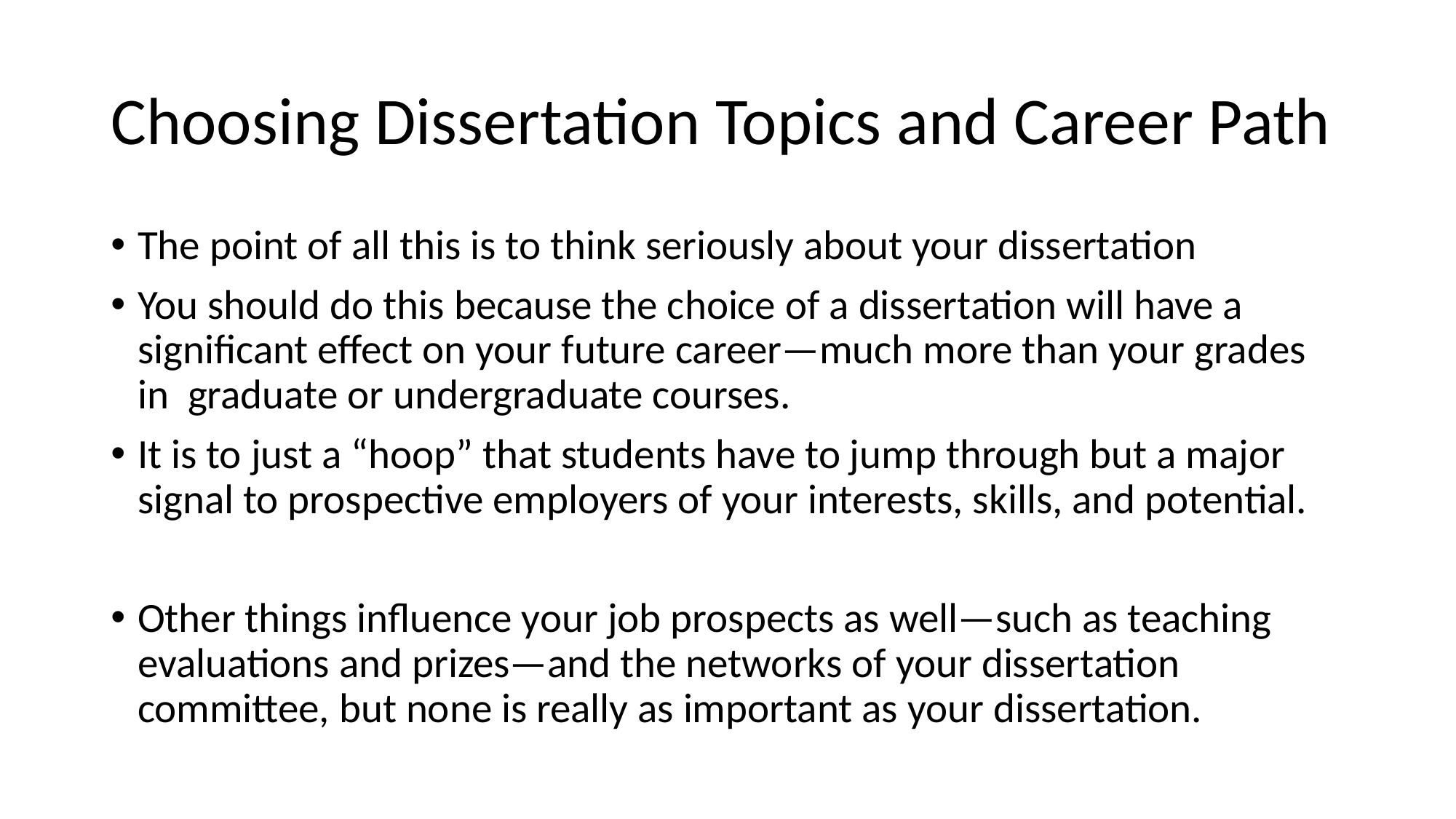

# Choosing Dissertation Topics and Career Path
The point of all this is to think seriously about your dissertation
You should do this because the choice of a dissertation will have a significant effect on your future career—much more than your grades in  graduate or undergraduate courses.
It is to just a “hoop” that students have to jump through but a major signal to prospective employers of your interests, skills, and potential.

Other things influence your job prospects as well—such as teaching evaluations and prizes—and the networks of your dissertation committee, but none is really as important as your dissertation.